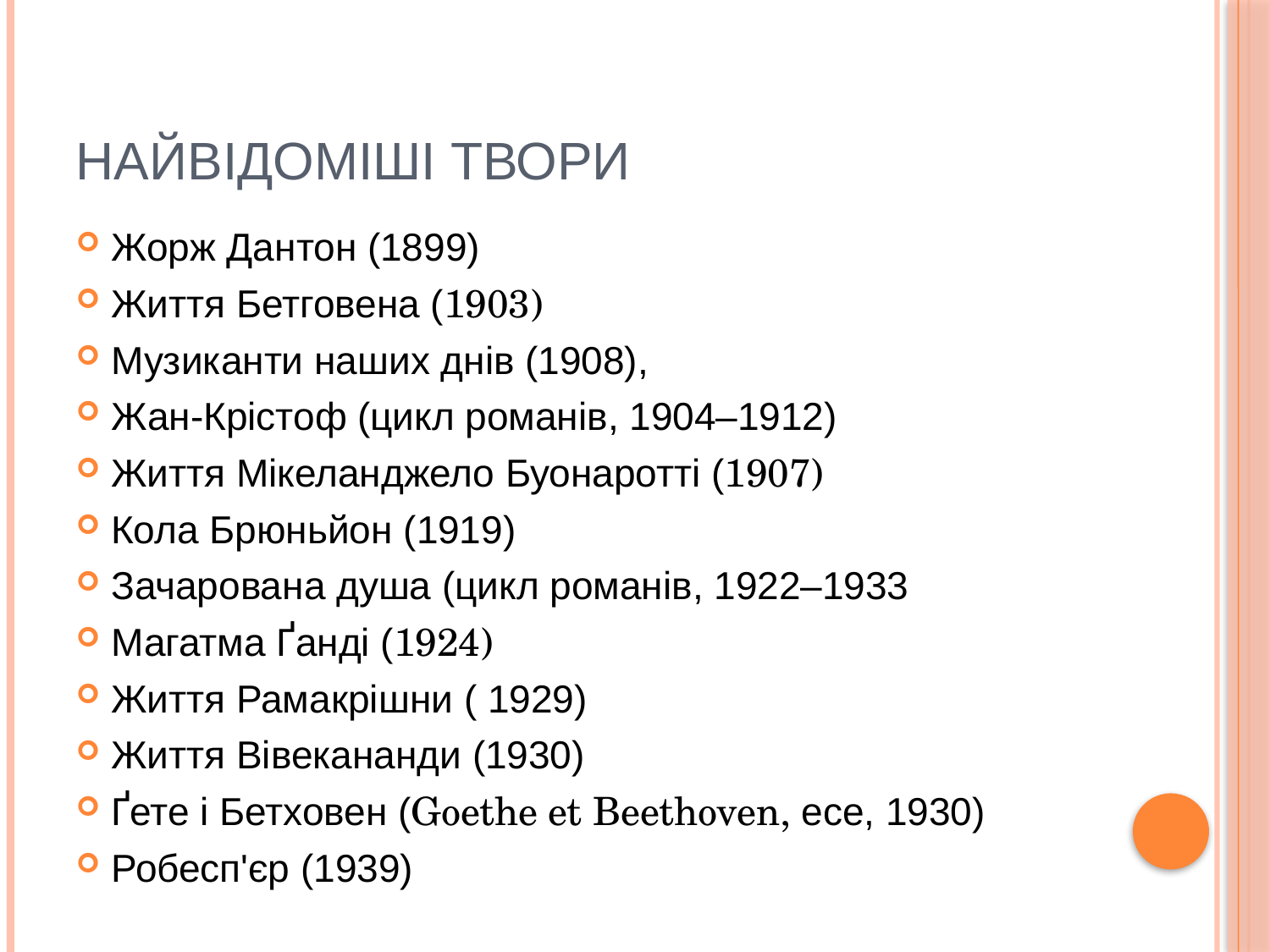

# Найвідоміші твори
Жорж Дантон (1899)
Життя Бетговена (1903)
Музиканти наших днів (1908),
Жан-Крістоф (цикл романів, 1904–1912)
Життя Мікеланджело Буонаротті (1907)
Кола Брюньйон (1919)
Зачарована душа (цикл романів, 1922–1933
Магатма Ґанді (1924)
Життя Рамакрішни ( 1929)
Життя Вівекананди (1930)
Ґете і Бетховен (Goethe et Beethoven, есе, 1930)
Робесп'єр (1939)